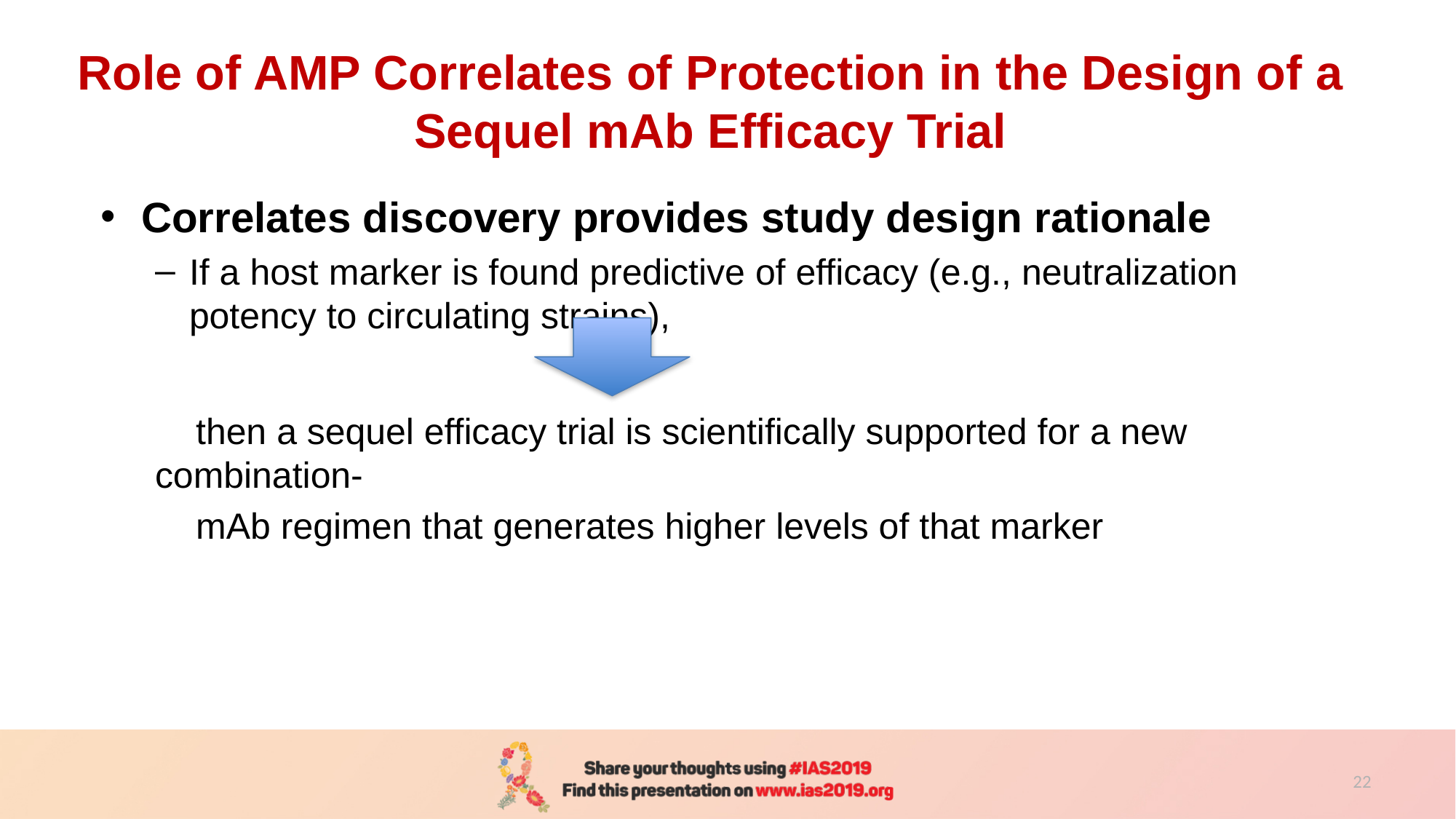

# Role of AMP Correlates of Protection in the Design of a Sequel mAb Efficacy Trial
Correlates discovery provides study design rationale
If a host marker is found predictive of efficacy (e.g., neutralization potency to circulating strains),

    then a sequel efficacy trial is scientifically supported for a new combination-
    mAb regimen that generates higher levels of that marker

22